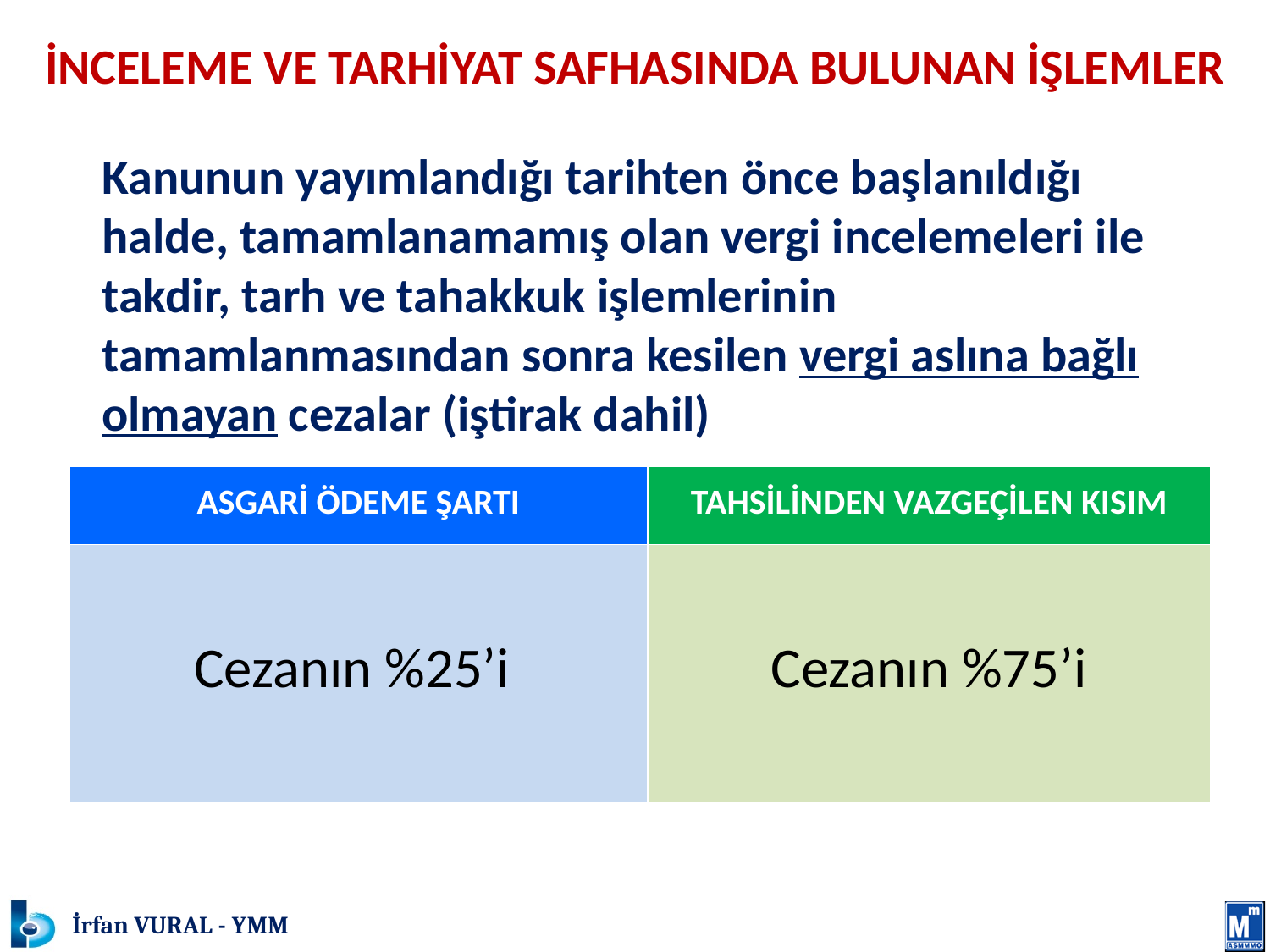

# İNCELEME VE TARHİYAT SAFHASINDA BULUNAN İŞLEMLER
Kanunun yayımlandığı tarihten önce başlanıldığı halde, tamamlanamamış olan vergi incelemeleri ile takdir, tarh ve tahakkuk işlemlerinin tamamlanmasından sonra kesilen vergi aslına bağlı olmayan cezalar (iştirak dahil)
| ASGARİ ÖDEME ŞARTI | TAHSİLİNDEN VAZGEÇİLEN KISIM |
| --- | --- |
| Cezanın %25’i | Cezanın %75’i |